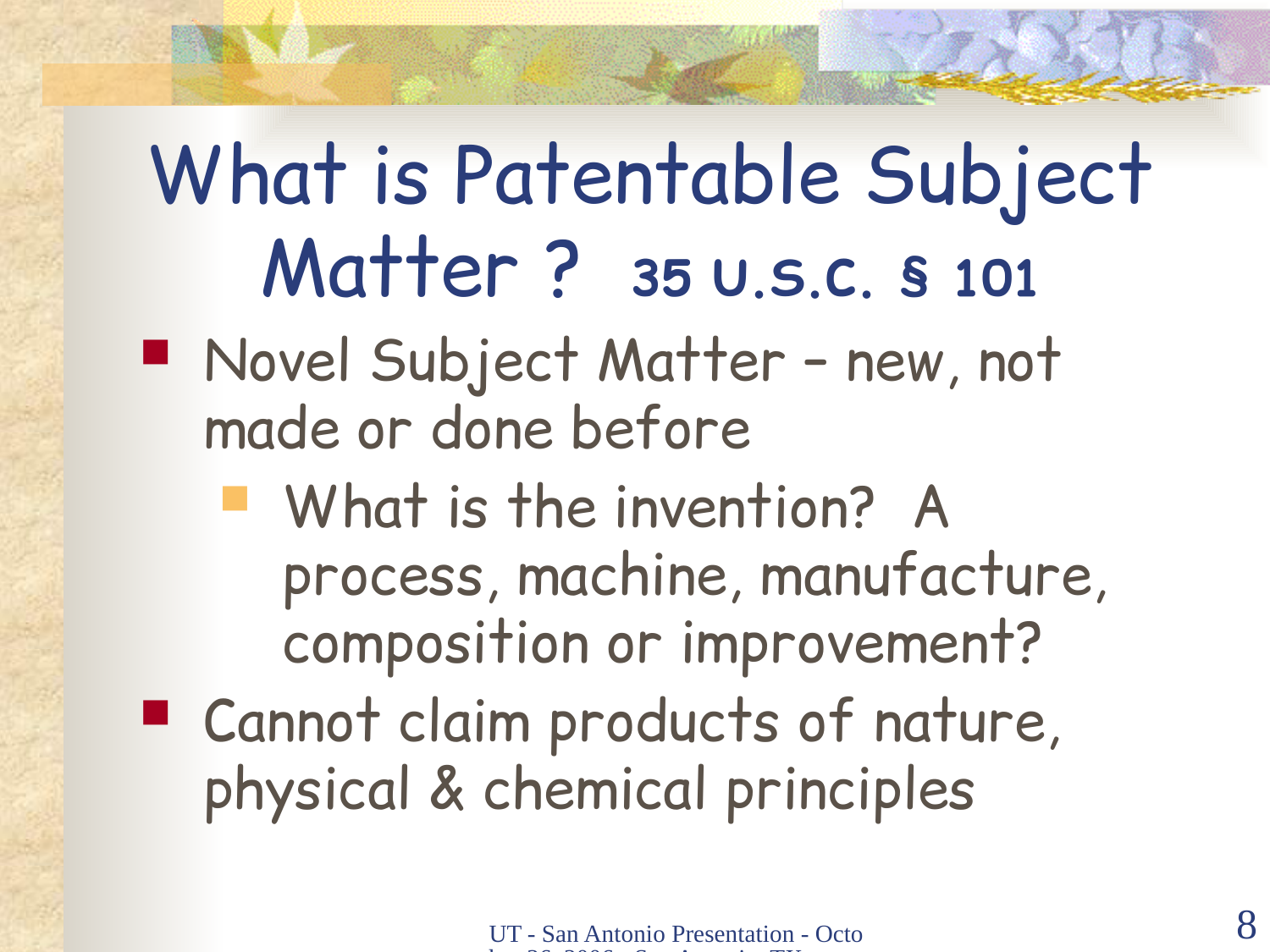

# What is Patentable Subject Matter ?  35 U.S.C. § 101
Novel Subject Matter – new, not made or done before
What is the invention?  A process, machine, manufacture, composition or improvement?
Cannot claim products of nature, physical & chemical principles
UT - San Antonio Presentation - October 26, 2006 - San Antonio, TX
8